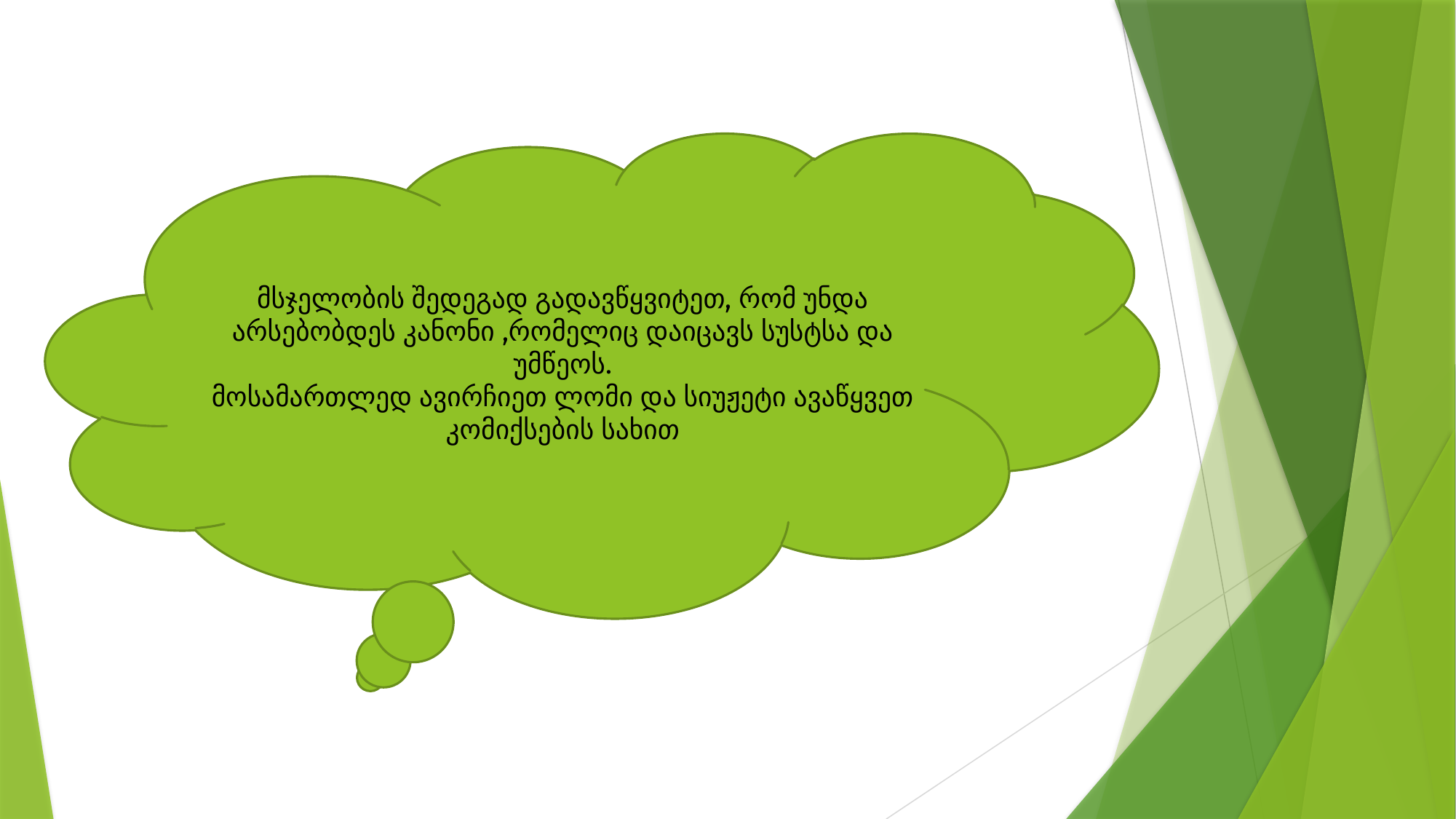

მსჯელობის შედეგად გადავწყვიტეთ, რომ უნდა არსებობდეს კანონი ,რომელიც დაიცავს სუსტსა და უმწეოს.
მოსამართლედ ავირჩიეთ ლომი და სიუჟეტი ავაწყვეთ კომიქსების სახით